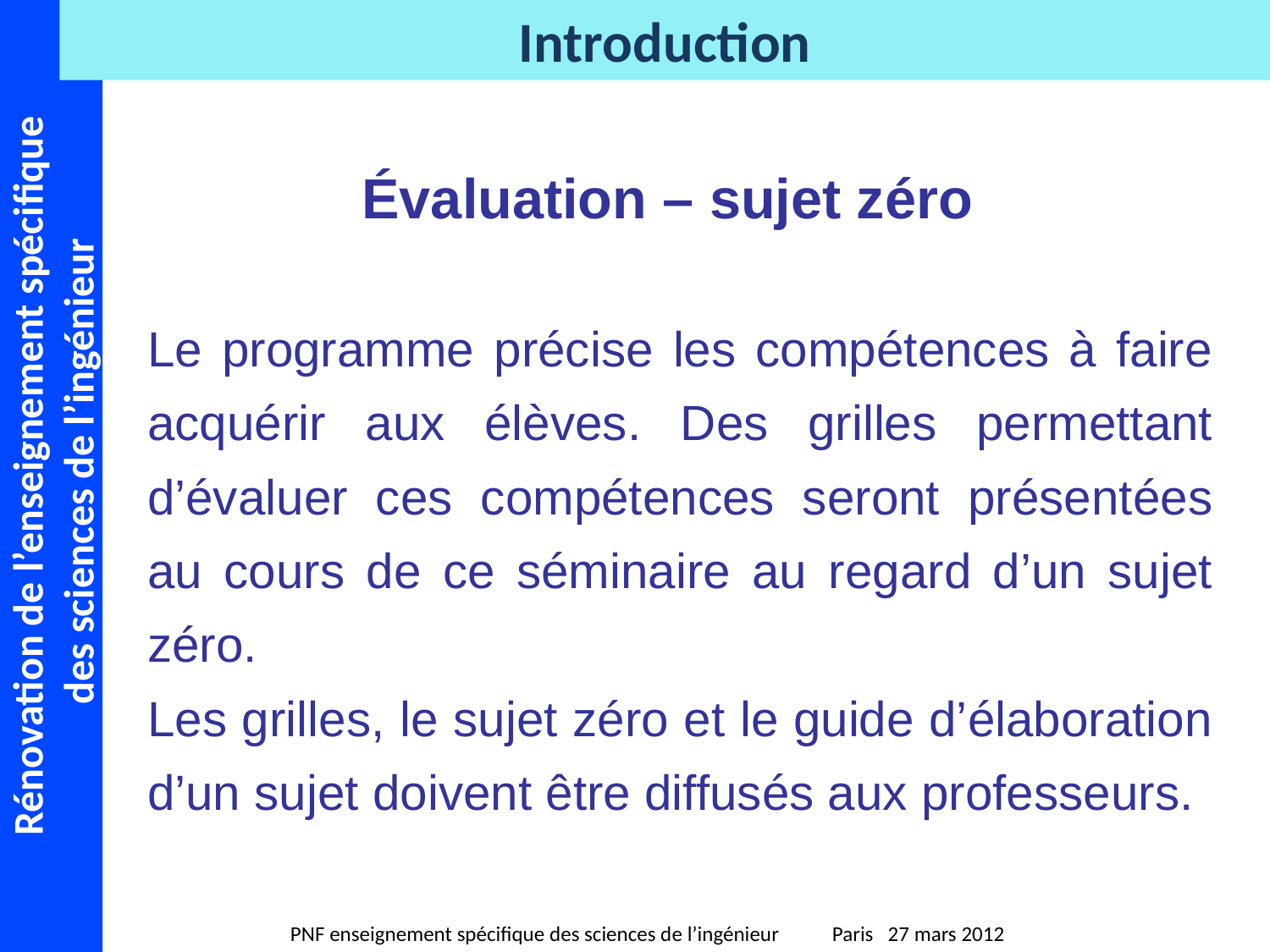

Évaluation – sujet zéro
Le programme précise les compétences à faire acquérir aux élèves. Des grilles permettant d’évaluer ces compétences seront présentées au cours de ce séminaire au regard d’un sujet zéro.
Les grilles, le sujet zéro et le guide d’élaboration d’un sujet doivent être diffusés aux professeurs.